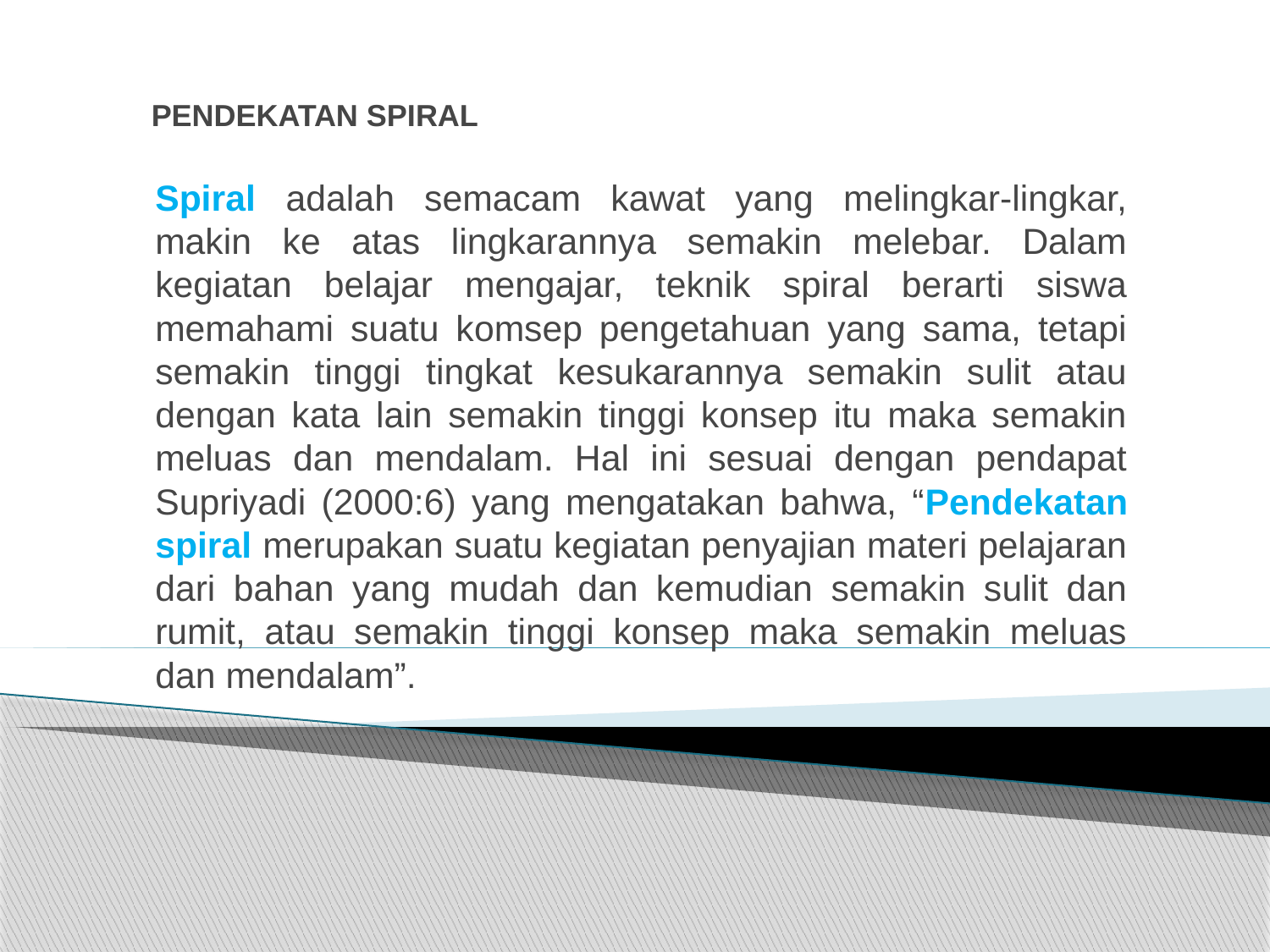

# PENDEKATAN SPIRAL
Spiral adalah semacam kawat yang melingkar-lingkar, makin ke atas lingkarannya semakin melebar. Dalam kegiatan belajar mengajar, teknik spiral berarti siswa memahami suatu komsep pengetahuan yang sama, tetapi semakin tinggi tingkat kesukarannya semakin sulit atau dengan kata lain semakin tinggi konsep itu maka semakin meluas dan mendalam. Hal ini sesuai dengan pendapat Supriyadi (2000:6) yang mengatakan bahwa, “Pendekatan spiral merupakan suatu kegiatan penyajian materi pelajaran dari bahan yang mudah dan kemudian semakin sulit dan rumit, atau semakin tinggi konsep maka semakin meluas dan mendalam”.